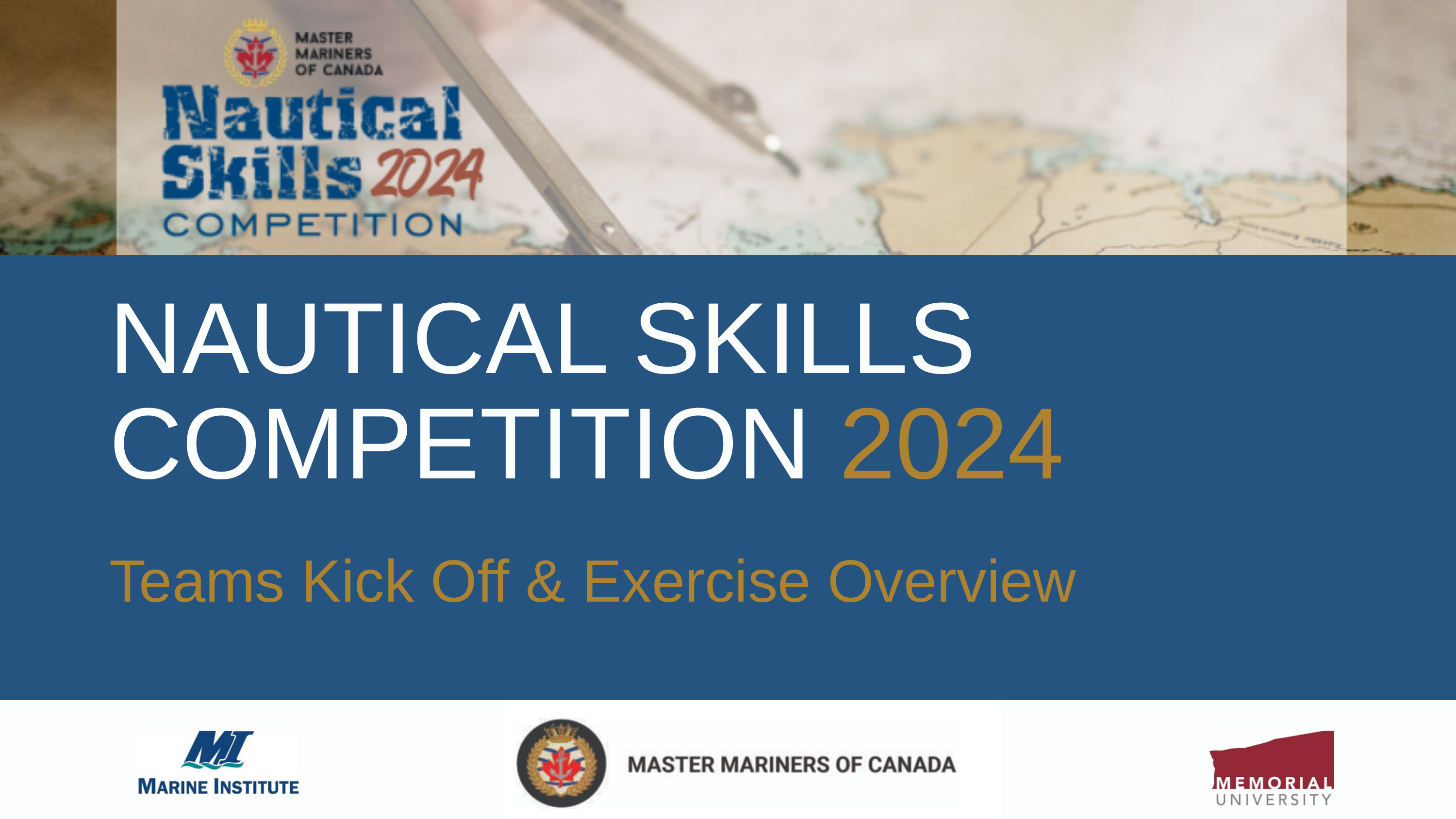

NAUTICAL SKILLS
COMPETITION 2024
Teams Kick Off & Exercise Overview